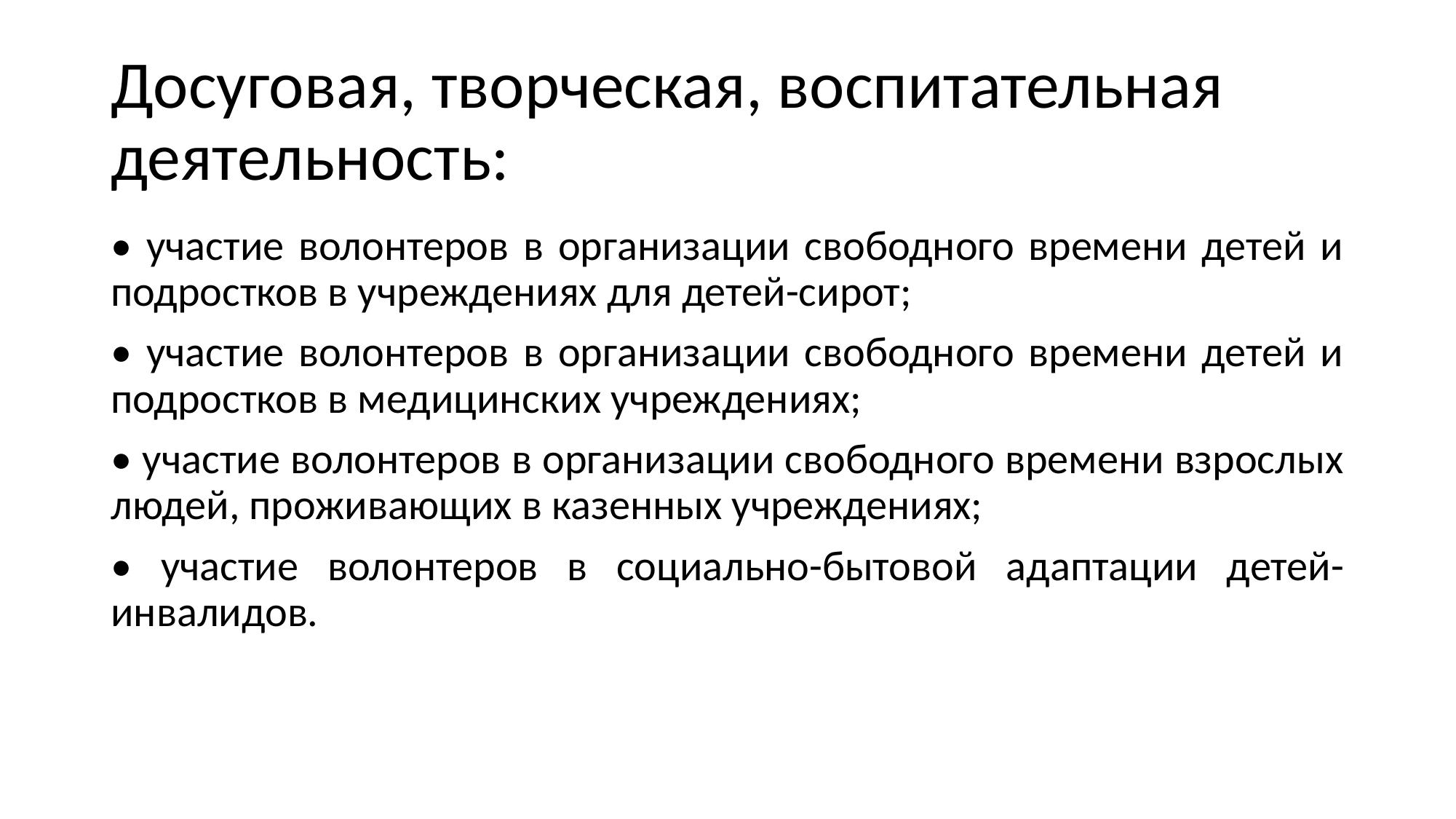

# Досуговая, творческая, воспитательная деятельность:
• участие волонтеров в организации свободного времени детей и подростков в учреждениях для детей-сирот;
• участие волонтеров в организации свободного времени детей и подростков в медицинских учреждениях;
• участие волонтеров в организации свободного времени взрослых людей, проживающих в казенных учреждениях;
• участие волонтеров в социально-бытовой адаптации детей-инвалидов.